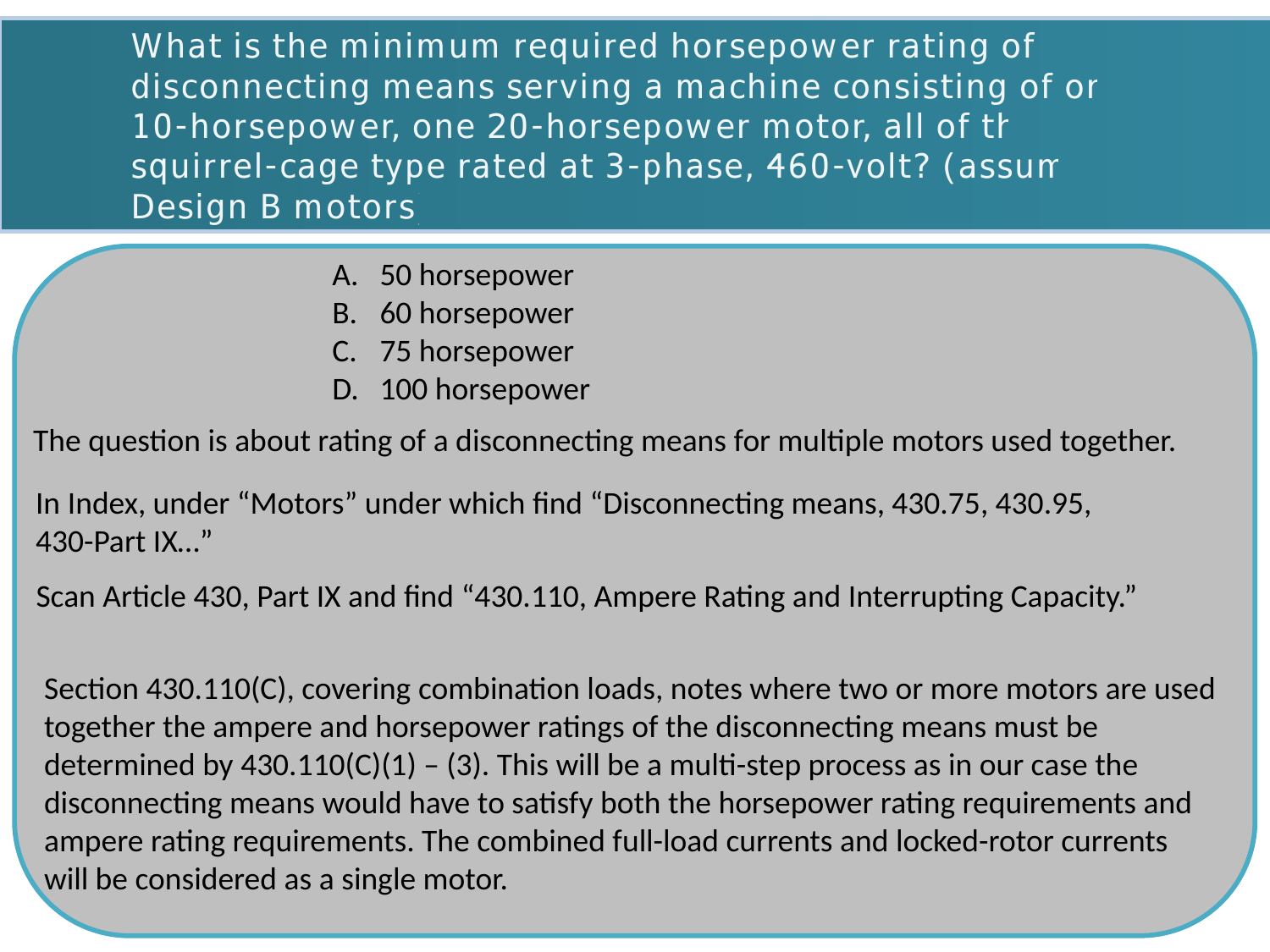

What is the minimum required horsepower rating of a
disconnecting means serving a machine consisting of one
10-horsepower, one 20-horsepower motor, all of the
squirrel-cage type rated at 3-phase, 460-volt? (assume
Design B motors)

50 horsepower
60 horsepower
75 horsepower
100 horsepower
The question is about rating of a disconnecting means for multiple motors used together.
In Index, under “Motors” under which find “Disconnecting means, 430.75, 430.95,
430-Part IX…”
Scan Article 430, Part IX and find “430.110, Ampere Rating and Interrupting Capacity.”
Section 430.110(C), covering combination loads, notes where two or more motors are used together the ampere and horsepower ratings of the disconnecting means must be
determined by 430.110(C)(1) – (3). This will be a multi-step process as in our case the
disconnecting means would have to satisfy both the horsepower rating requirements and
ampere rating requirements. The combined full-load currents and locked-rotor currents
will be considered as a single motor.